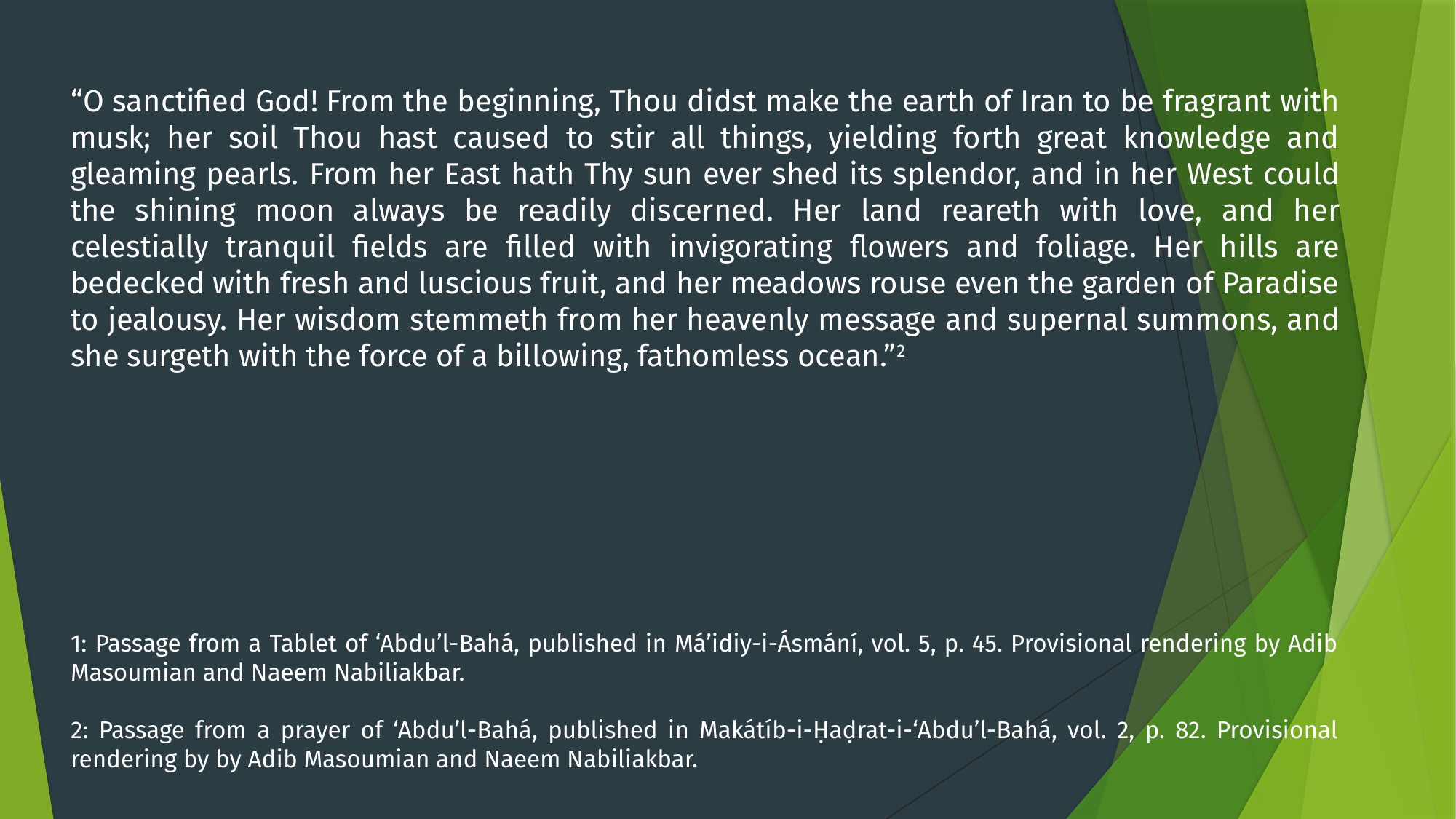

“O sanctified God! From the beginning, Thou didst make the earth of Iran to be fragrant with musk; her soil Thou hast caused to stir all things, yielding forth great knowledge and gleaming pearls. From her East hath Thy sun ever shed its splendor, and in her West could the shining moon always be readily discerned. Her land reareth with love, and her celestially tranquil fields are filled with invigorating flowers and foliage. Her hills are bedecked with fresh and luscious fruit, and her meadows rouse even the garden of Paradise to jealousy. Her wisdom stemmeth from her heavenly message and supernal summons, and she surgeth with the force of a billowing, fathomless ocean.”2

1: Passage from a Tablet of ‘Abdu’l-Bahá, published in Má’idiy-i-Ásmání, vol. 5, p. 45. Provisional rendering by Adib Masoumian and Naeem Nabiliakbar.

2: Passage from a prayer of ‘Abdu’l-Bahá, published in Makátíb-i-Ḥaḍrat-i-‘Abdu’l-Bahá, vol. 2, p. 82. Provisional rendering by by Adib Masoumian and Naeem Nabiliakbar.